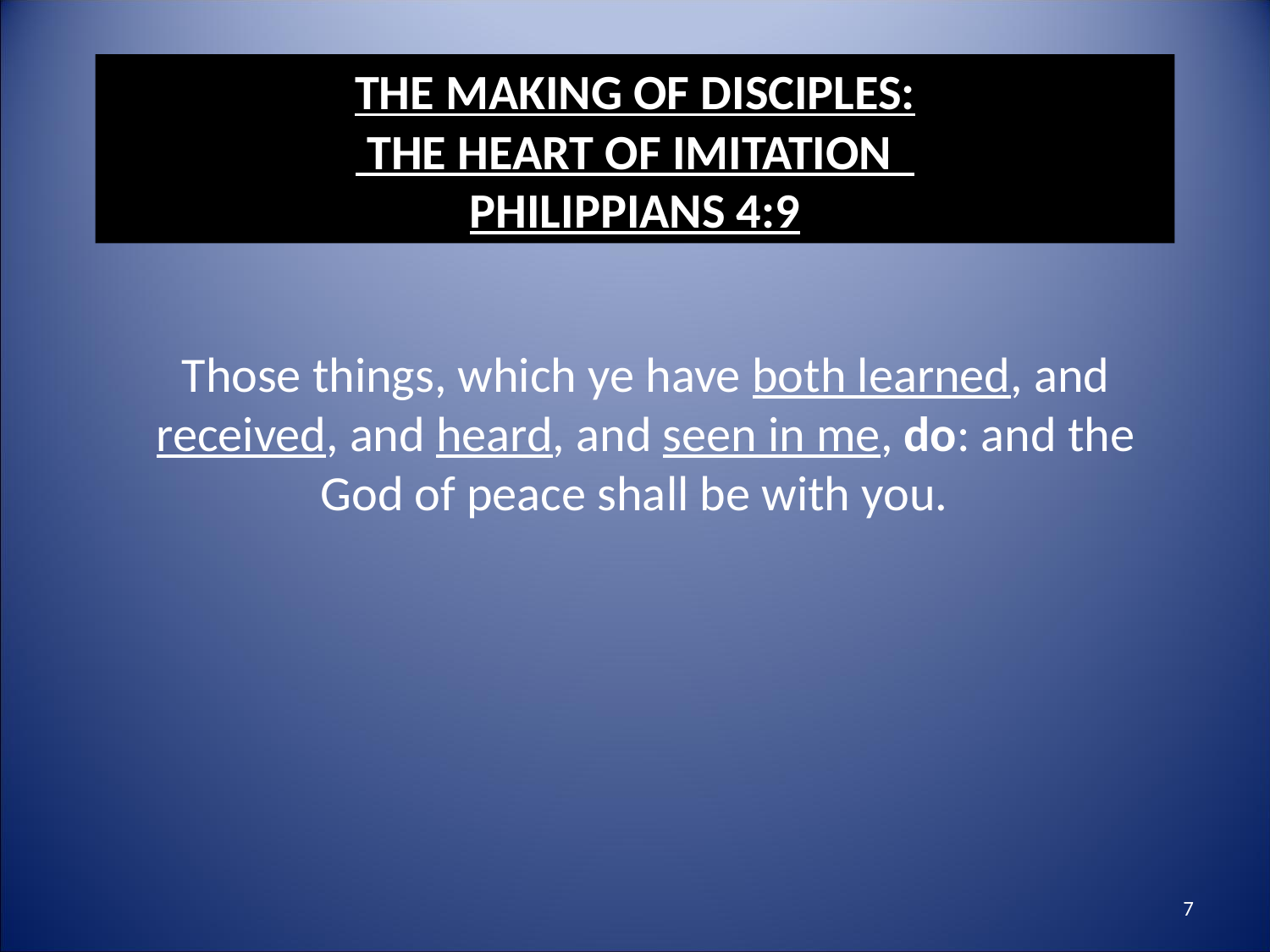

# The Making of disciples: The heArt of imitation Philippians 4:9
Those things, which ye have both learned, and received, and heard, and seen in me, do: and the God of peace shall be with you.

7